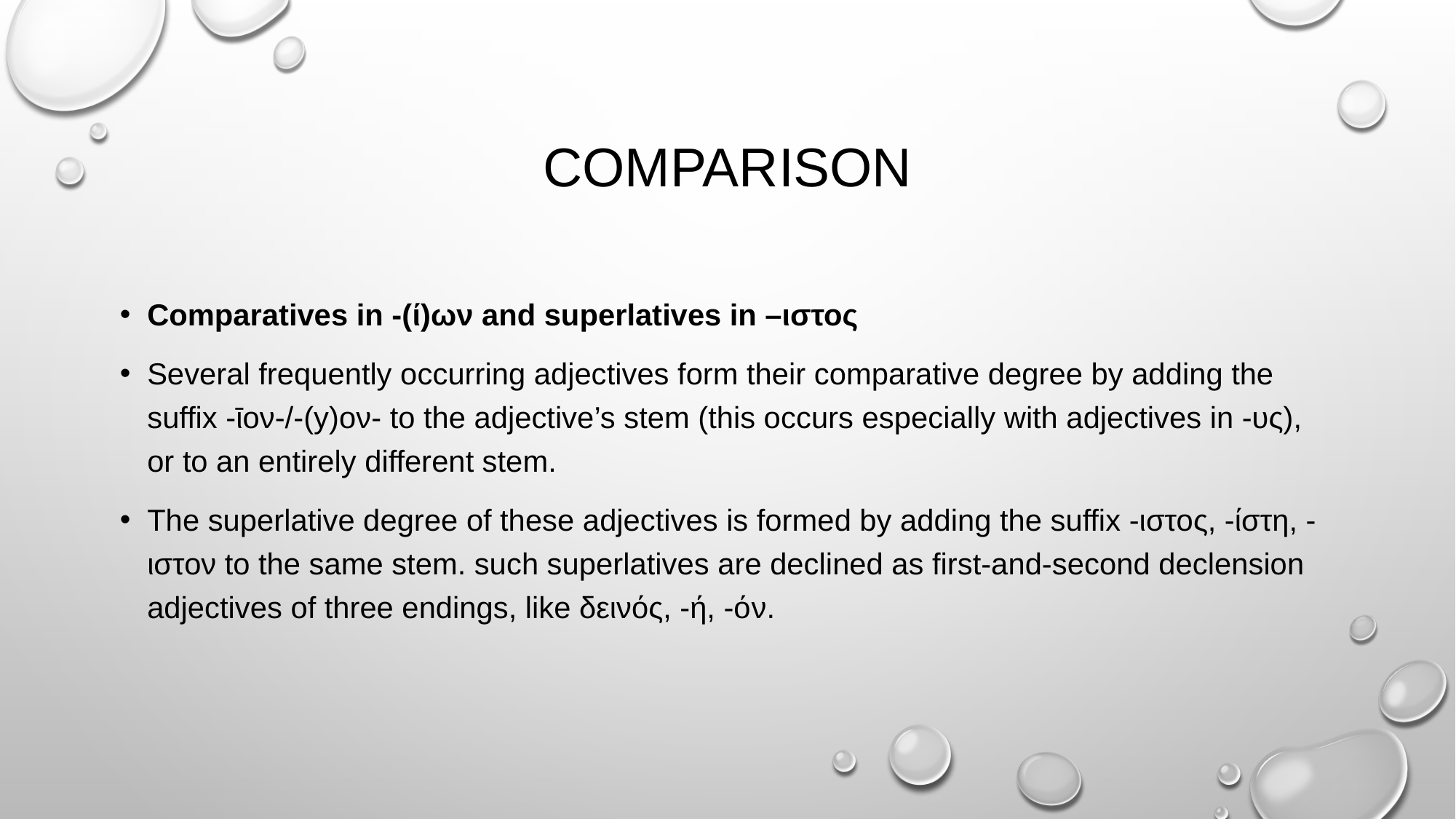

# comparison
Comparatives in -(ί)ων and superlatives in –ιστος
Several frequently occurring adjectives form their comparative degree by adding the suffix -ῑον-/-(y)ον- to the adjective’s stem (this occurs especially with adjectives in -υς), or to an entirely different stem.
The superlative degree of these adjectives is formed by adding the suffix -ιστος, -ίστη, -ιστον to the same stem. such superlatives are declined as first-and-second declension adjectives of three endings, like δεινός, -ή, -όν.